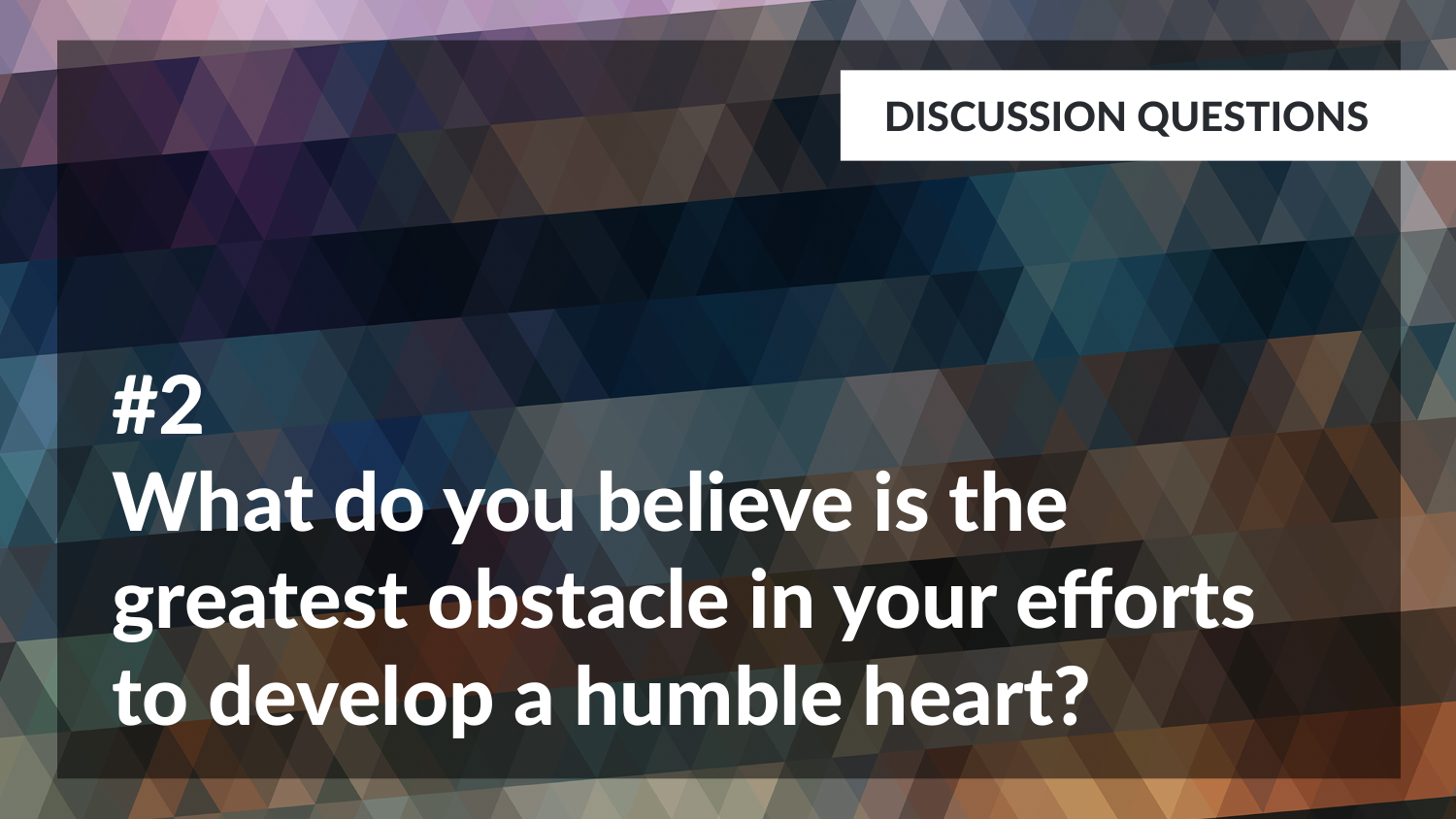

# #2 What do you believe is the greatest obstacle in your efforts to develop a humble heart?